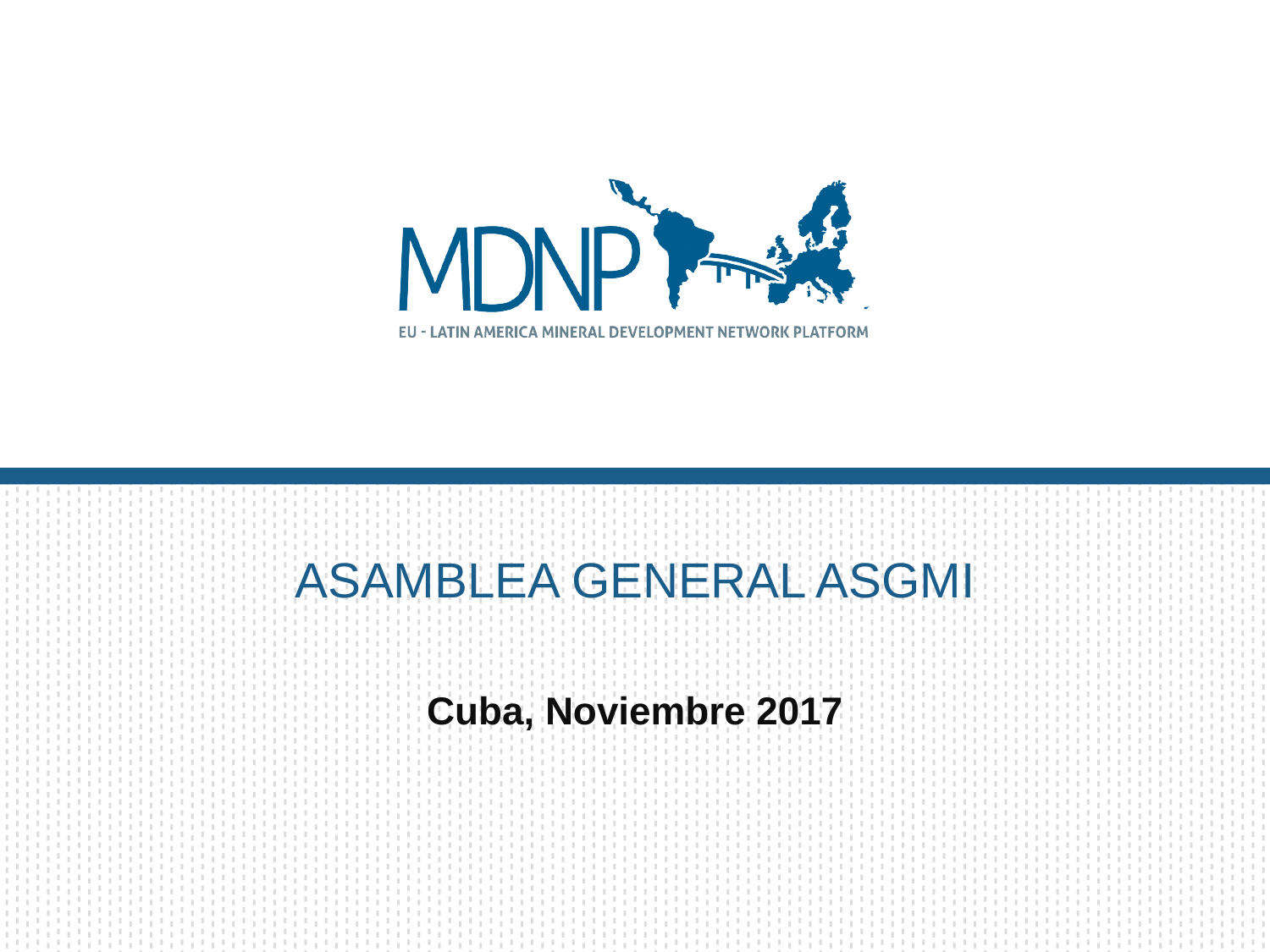

# Asamblea General ASGMI
Cuba, Noviembre 2017